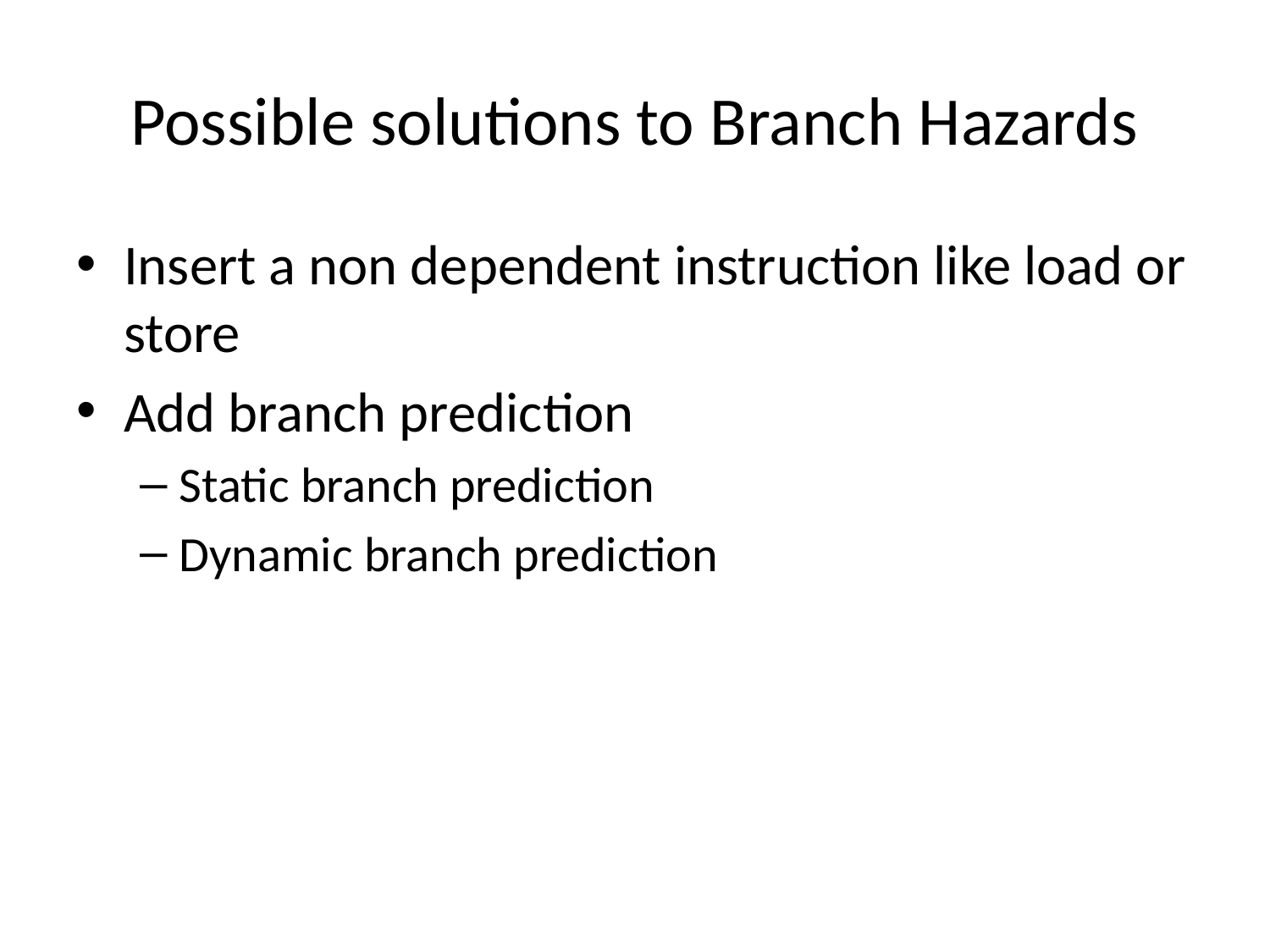

# Possible solutions to Branch Hazards
Insert a non dependent instruction like load or store
Add branch prediction
Static branch prediction
Dynamic branch prediction